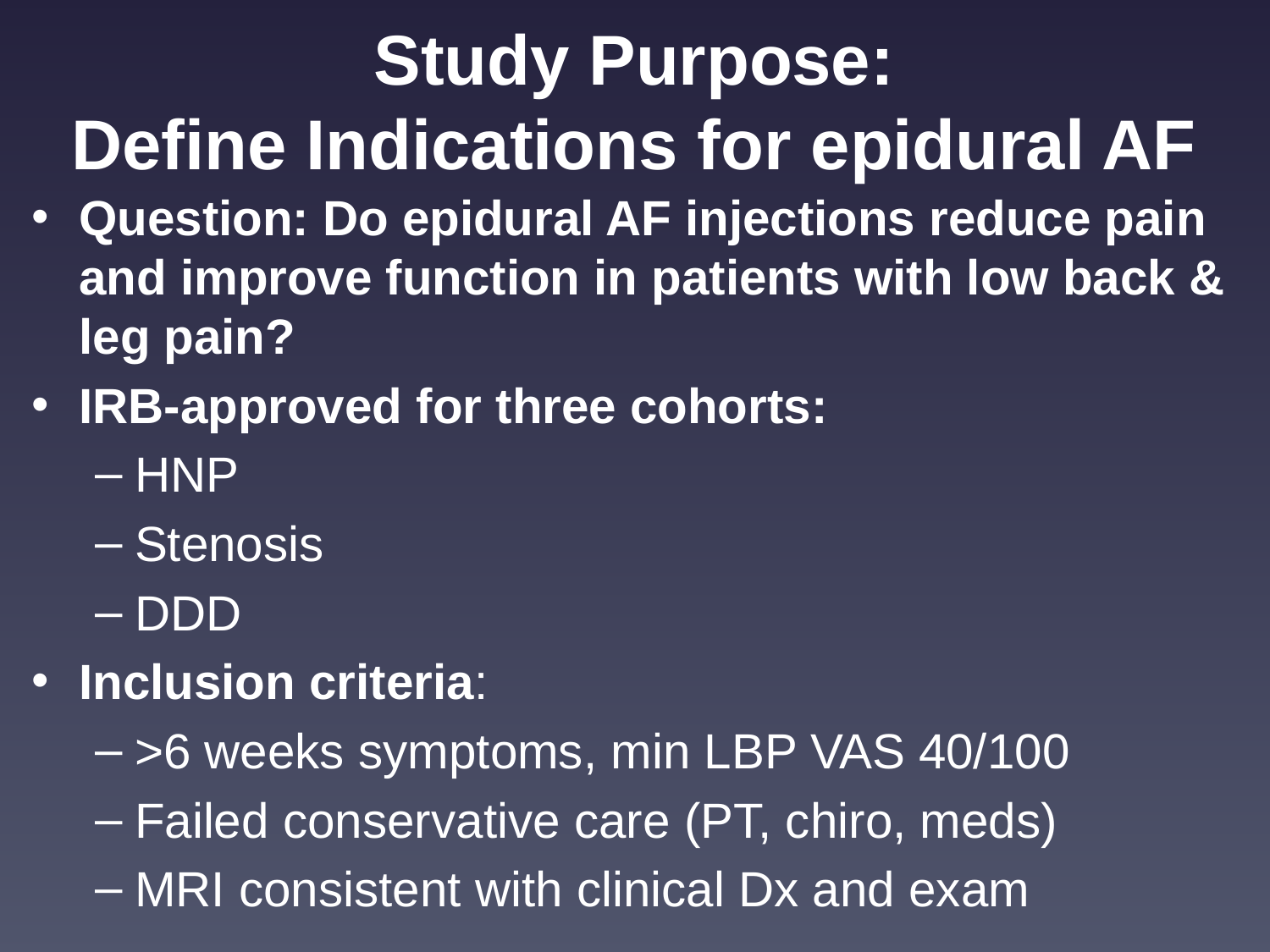

# Study Purpose: Define Indications for epidural AF
Question: Do epidural AF injections reduce pain and improve function in patients with low back & leg pain?
IRB-approved for three cohorts:
HNP
Stenosis
DDD
Inclusion criteria:
>6 weeks symptoms, min LBP VAS 40/100
Failed conservative care (PT, chiro, meds)
MRI consistent with clinical Dx and exam